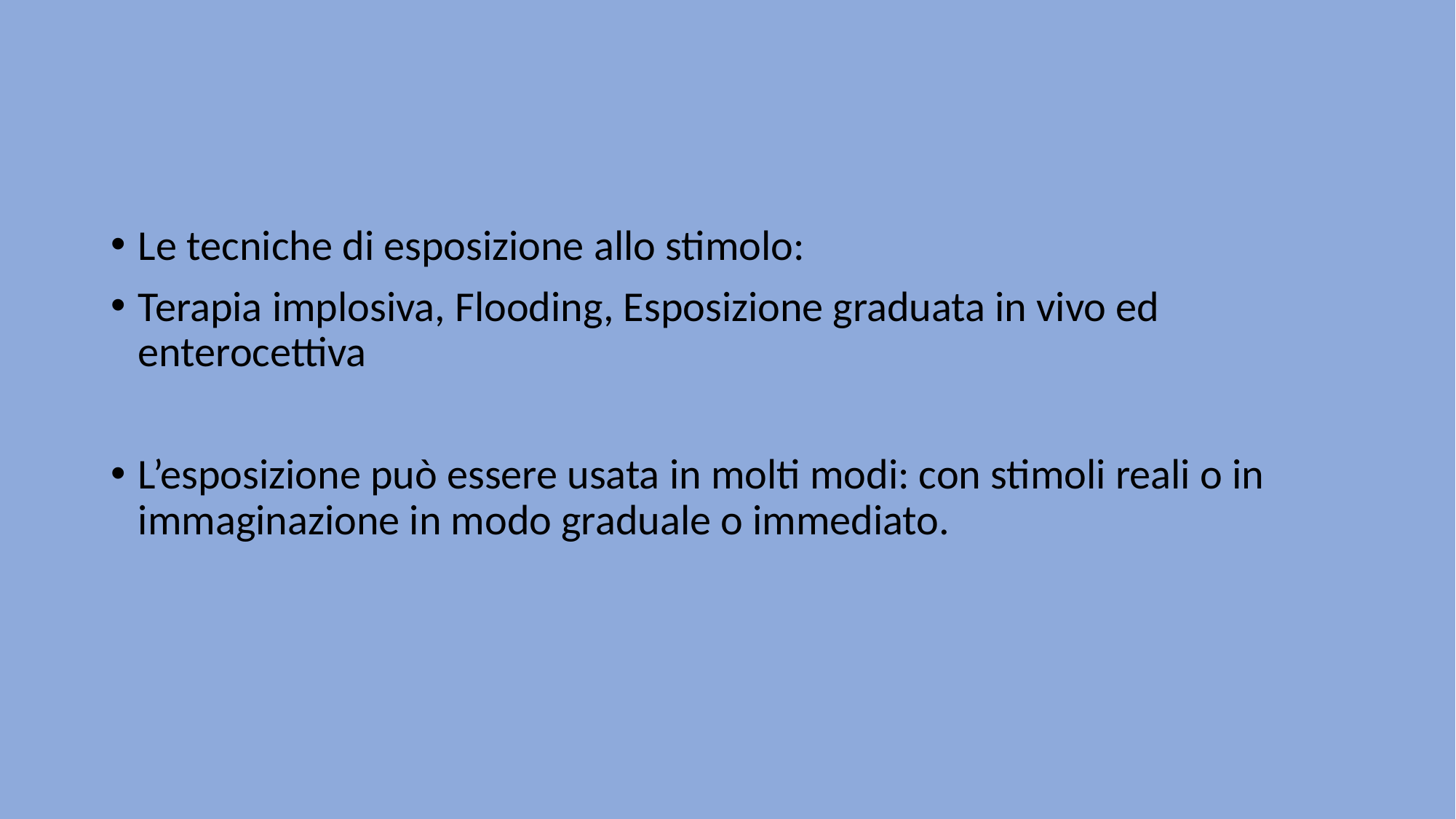

#
Le tecniche di esposizione allo stimolo:
Terapia implosiva, Flooding, Esposizione graduata in vivo ed enterocettiva

L’esposizione può essere usata in molti modi: con stimoli reali o in immaginazione in modo graduale o immediato.